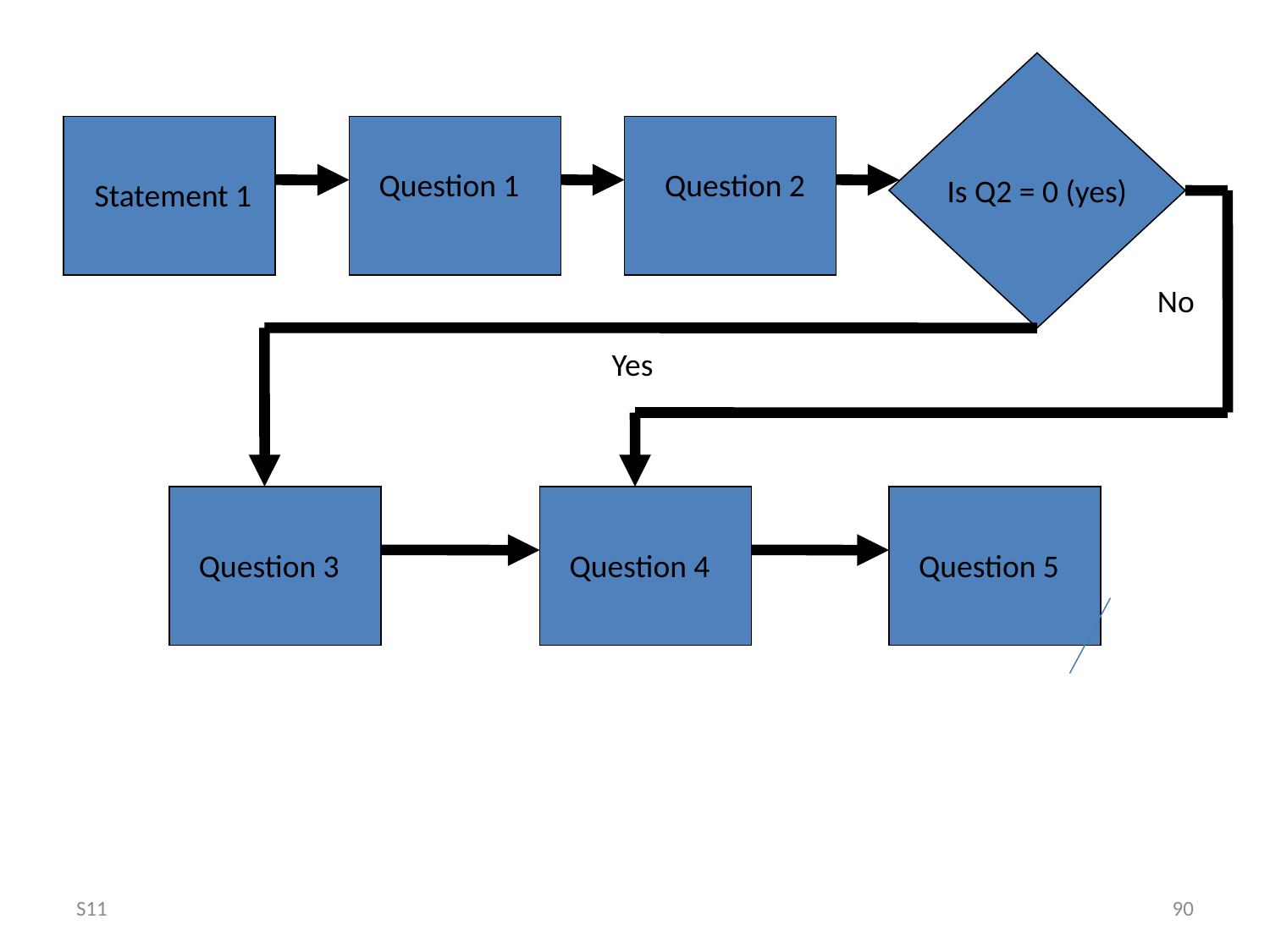

Is Q2 = 0 (yes)

Question 1
Question 2
Statement 1

No

Yes

Question 3
Question 4
Question 5

S11
90